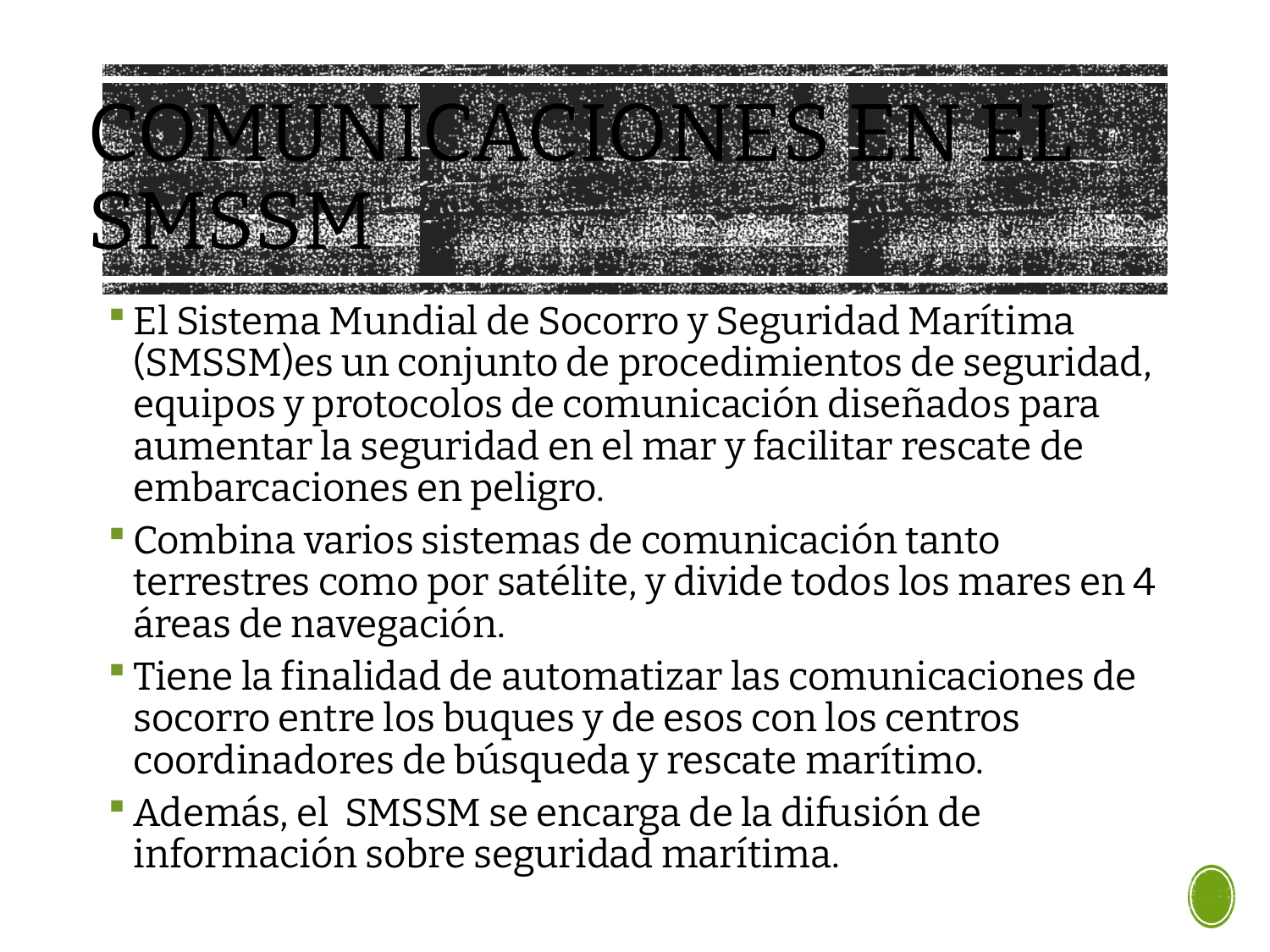

# COMUNICACIONES EN EL SMSSM

El Sistema Mundial de Socorro y Seguridad Marítima (SMSSM)es un conjunto de procedimientos de seguridad, equipos y protocolos de comunicación diseñados para aumentar la seguridad en el mar y facilitar rescate de embarcaciones en peligro.
Combina varios sistemas de comunicación tanto terrestres como por satélite, y divide todos los mares en 4 áreas de navegación.
Tiene la finalidad de automatizar las comunicaciones de socorro entre los buques y de esos con los centros coordinadores de búsqueda y rescate marítimo.
Además, el  SMSSM se encarga de la difusión de información sobre seguridad marítima.